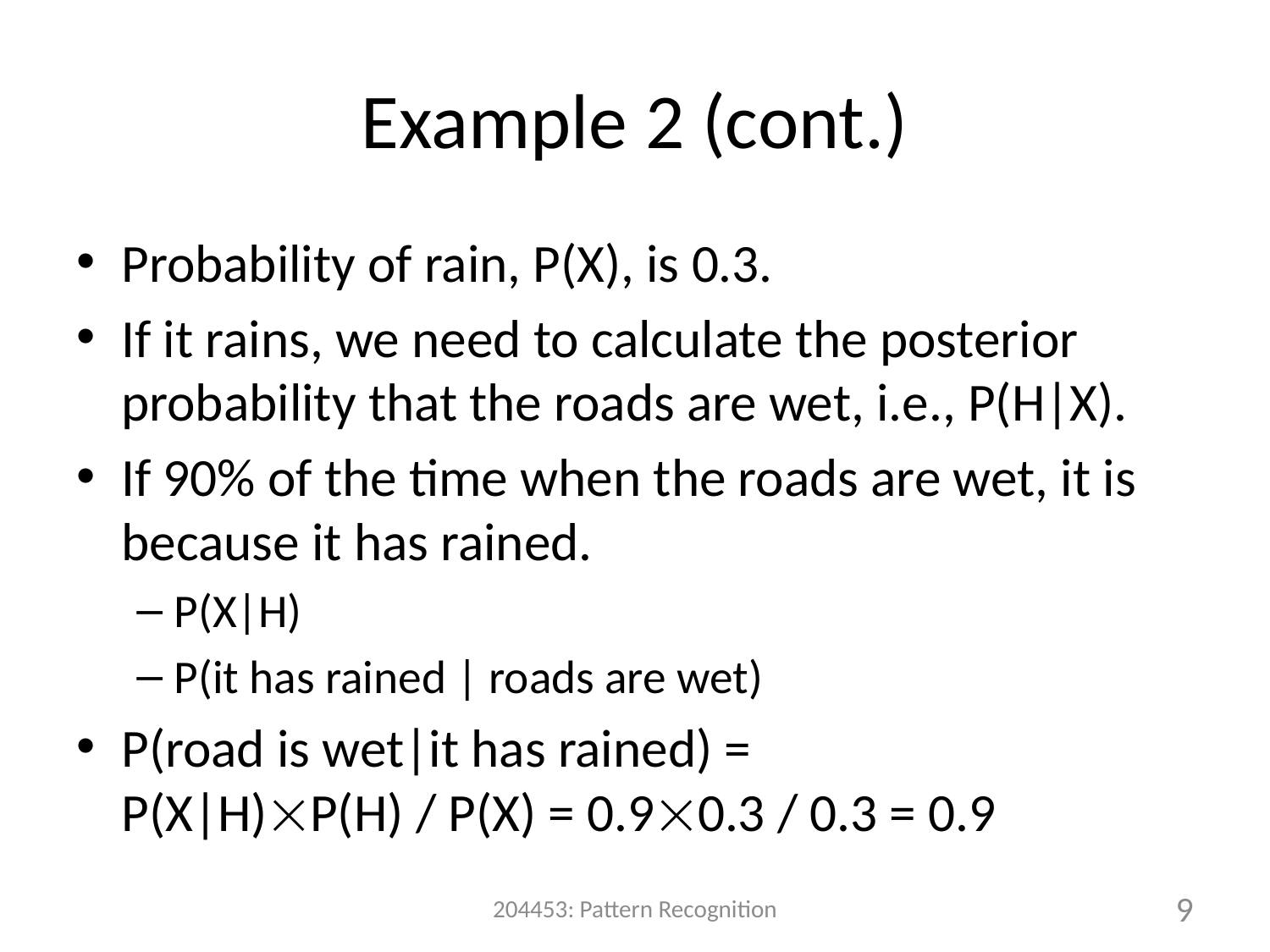

# Example 2 (cont.)
Probability of rain, P(X), is 0.3.
If it rains, we need to calculate the posterior probability that the roads are wet, i.e., P(H|X).
If 90% of the time when the roads are wet, it is because it has rained.
P(X|H)
P(it has rained | roads are wet)
P(road is wet|it has rained) =
P(X|H)×P(H) / P(X) = 0.9×0.3 / 0.3 = 0.9
204453: Pattern Recognition
9